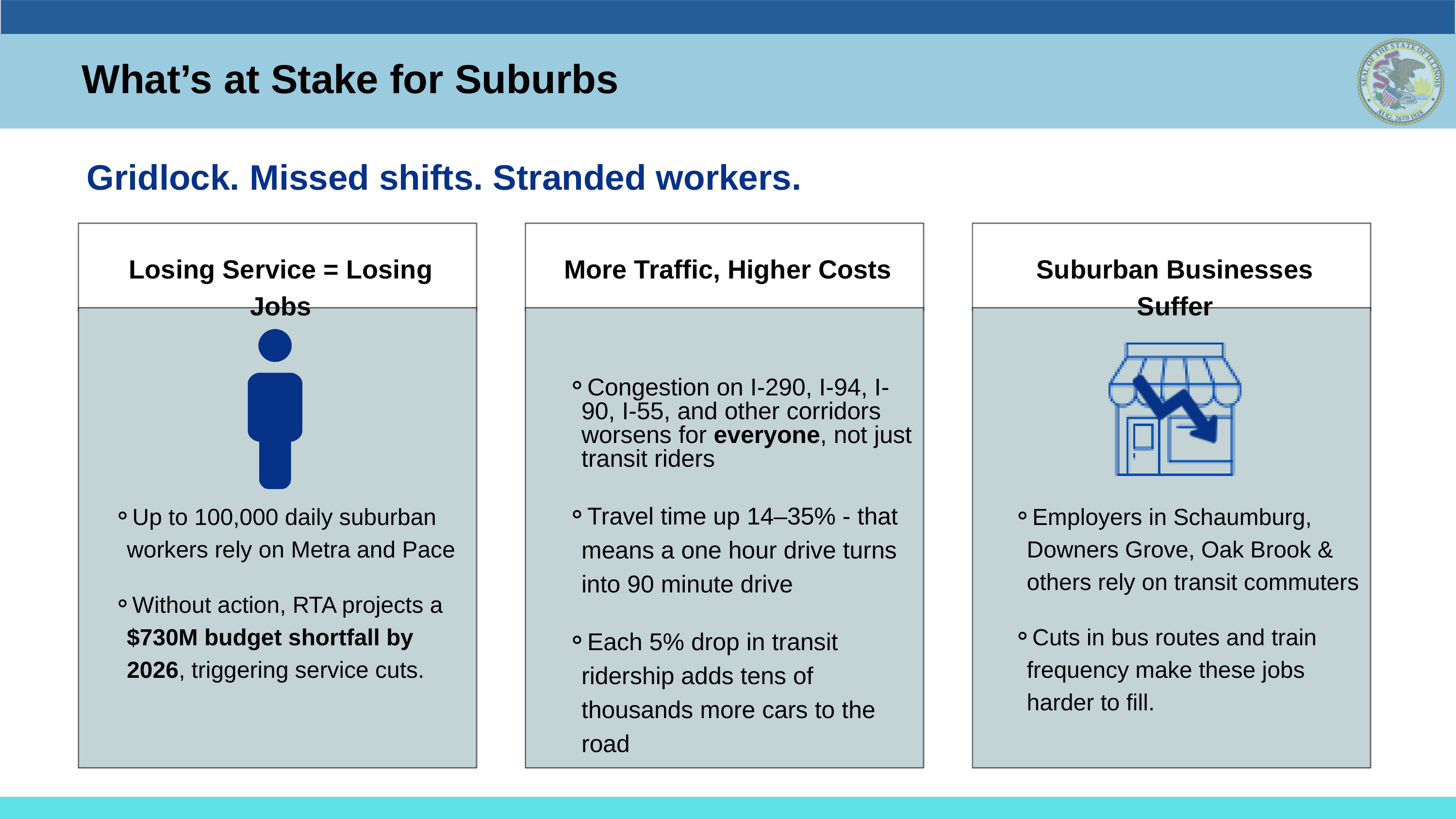

What’s at Stake for Suburbs
Gridlock. Missed shifts. Stranded workers.

Losing Service = Losing Jobs
More Traffic, Higher Costs
Suburban Businesses Suffer

Congestion on I‑290, I‑94, I-90, I-55, and other corridors worsens for everyone, not just transit riders

Travel time up 14–35% - that means a one hour drive turns into 90 minute drive

Each 5% drop in transit ridership adds tens of thousands more cars to the road
Up to 100,000 daily suburban workers rely on Metra and Pace

Without action, RTA projects a $730M budget shortfall by 2026, triggering service cuts.
Employers in Schaumburg, Downers Grove, Oak Brook & others rely on transit commuters

Cuts in bus routes and train frequency make these jobs harder to fill.